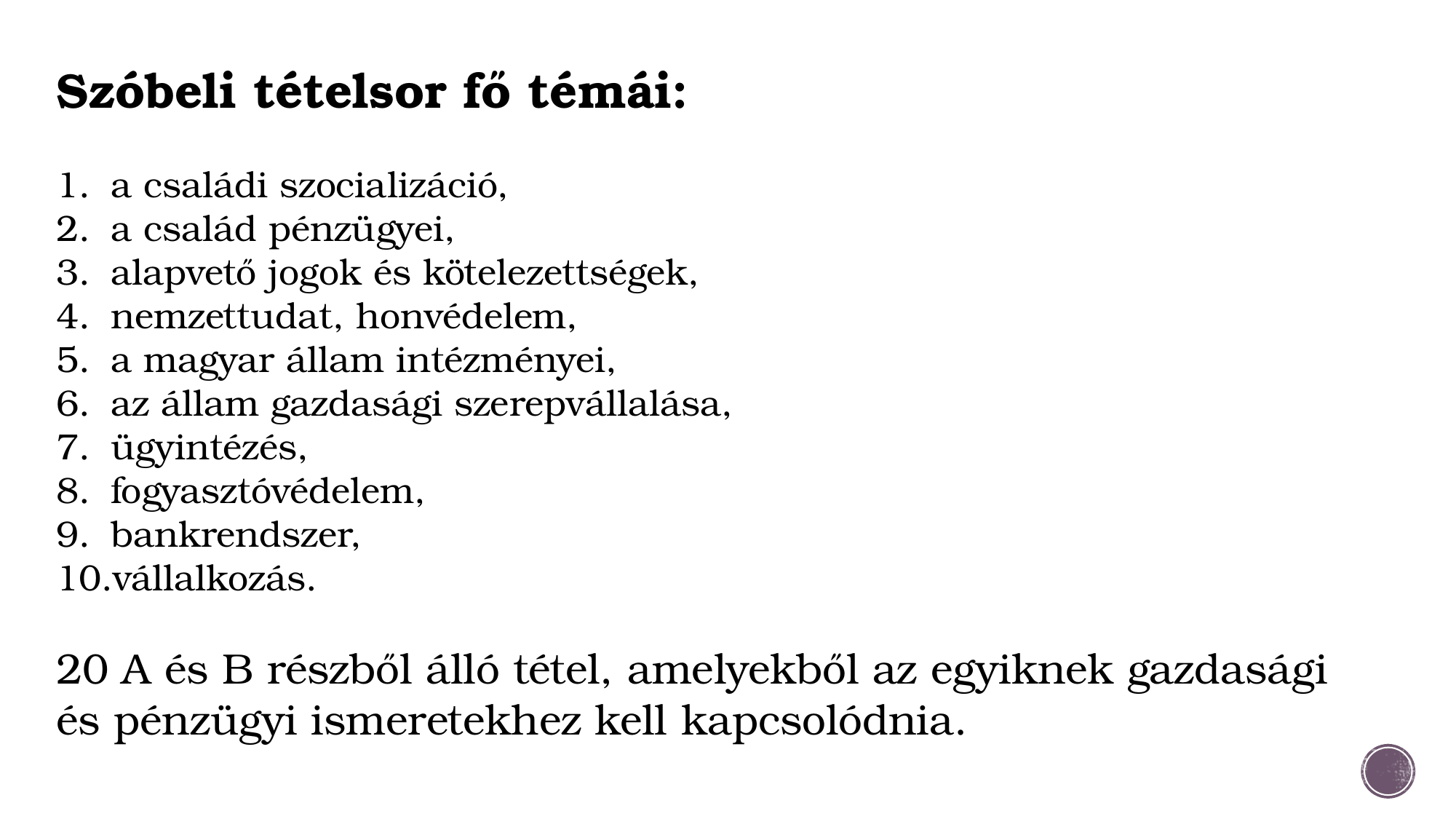

Szóbeli tételsor fő témái:

a családi szocializáció,
a család pénzügyei,
alapvető jogok és kötelezettségek,
nemzettudat, honvédelem,
a magyar állam intézményei,
az állam gazdasági szerepvállalása,
ügyintézés,
fogyasztóvédelem,
bankrendszer,
vállalkozás.

20 A és B részből álló tétel, amelyekből az egyiknek gazdasági és pénzügyi ismeretekhez kell kapcsolódnia.